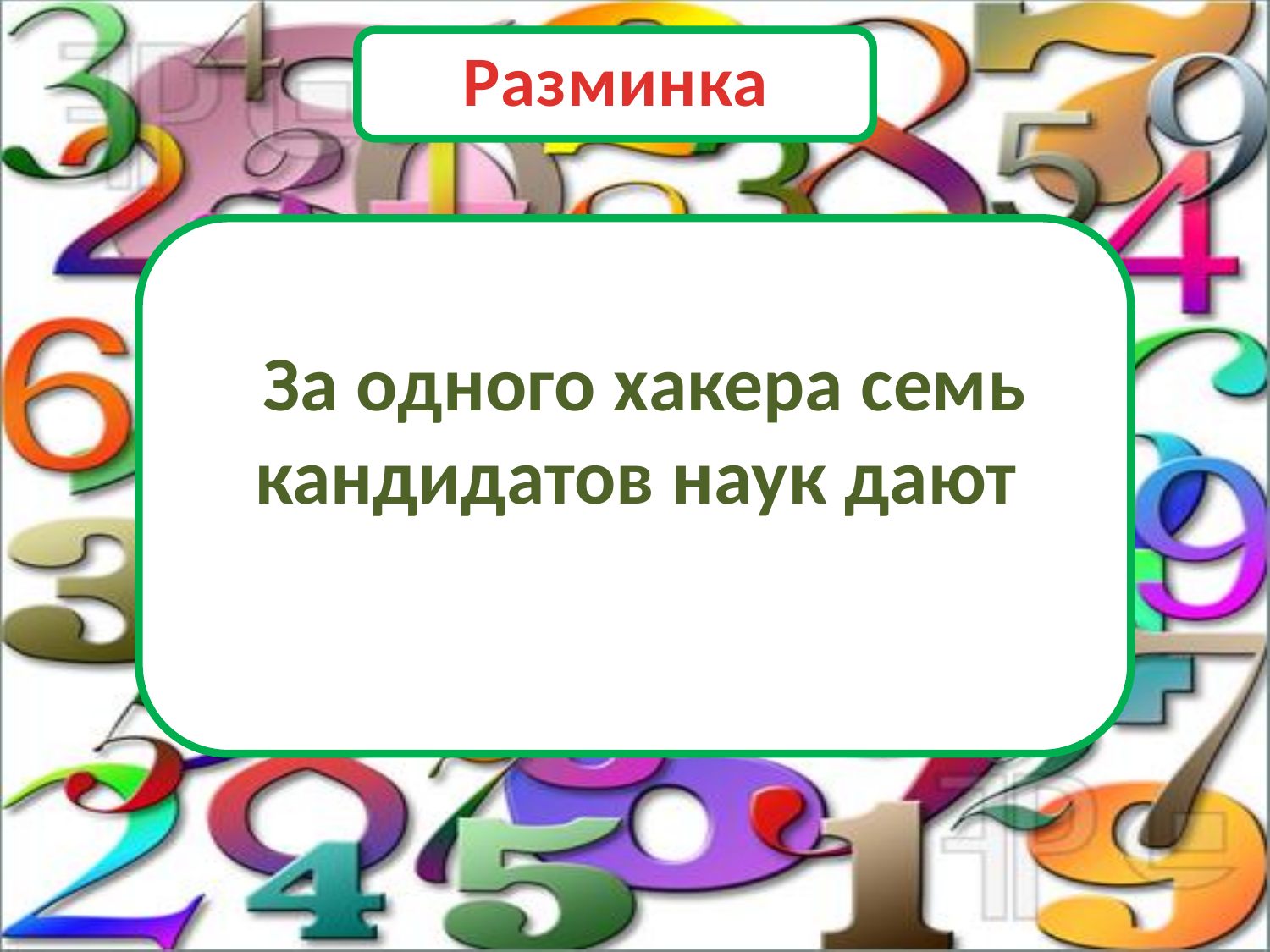

ав
Разминка

За одного хакера семь кандидатов наук дают